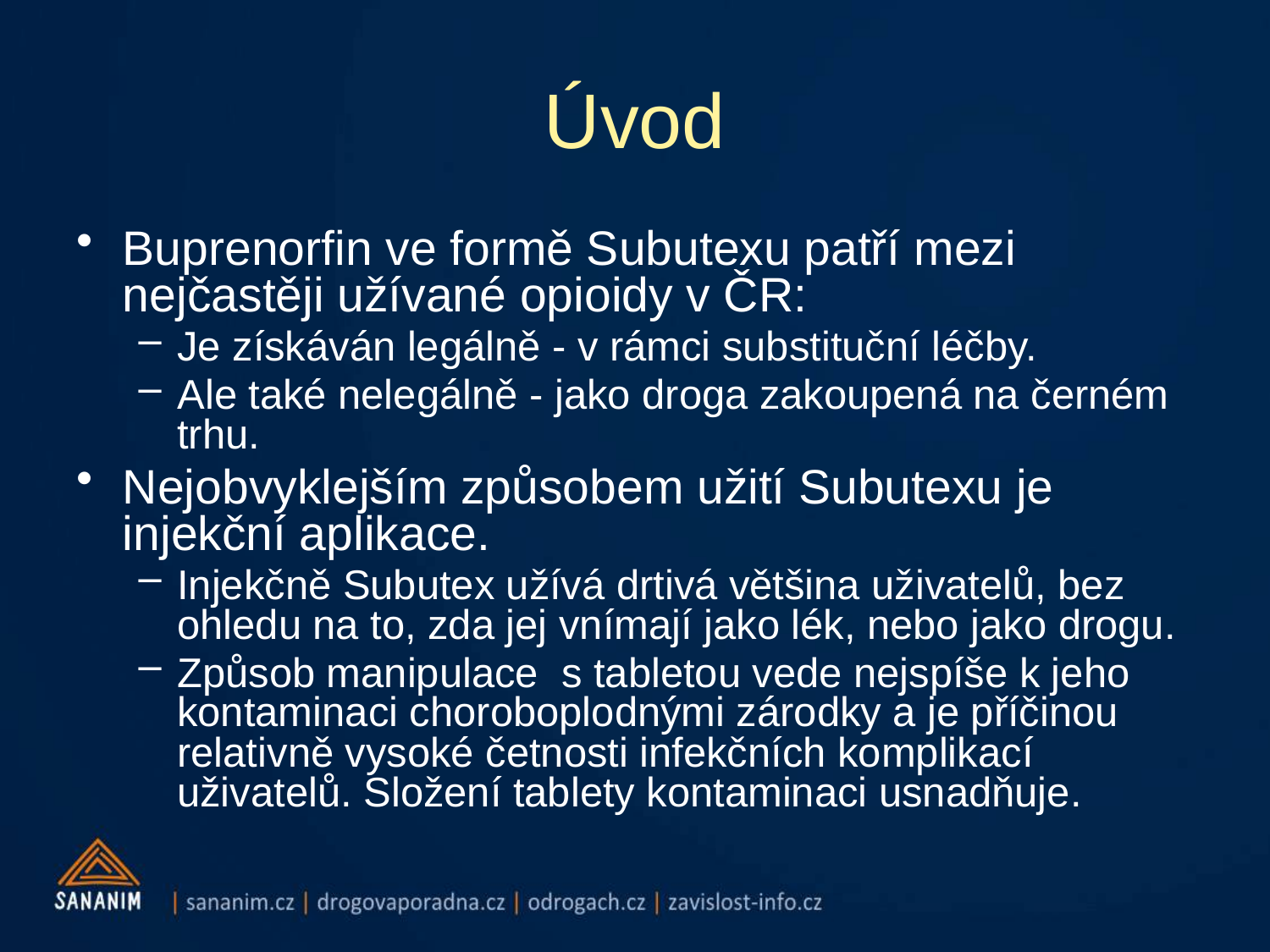

# Úvod
Buprenorfin ve formě Subutexu patří mezi nejčastěji užívané opioidy v ČR:
Je získáván legálně - v rámci substituční léčby.
Ale také nelegálně - jako droga zakoupená na černém trhu.
Nejobvyklejším způsobem užití Subutexu je injekční aplikace.
Injekčně Subutex užívá drtivá většina uživatelů, bez ohledu na to, zda jej vnímají jako lék, nebo jako drogu.
Způsob manipulace  s tabletou vede nejspíše k jeho kontaminaci choroboplodnými zárodky a je příčinou relativně vysoké četnosti infekčních komplikací uživatelů. Složení tablety kontaminaci usnadňuje.